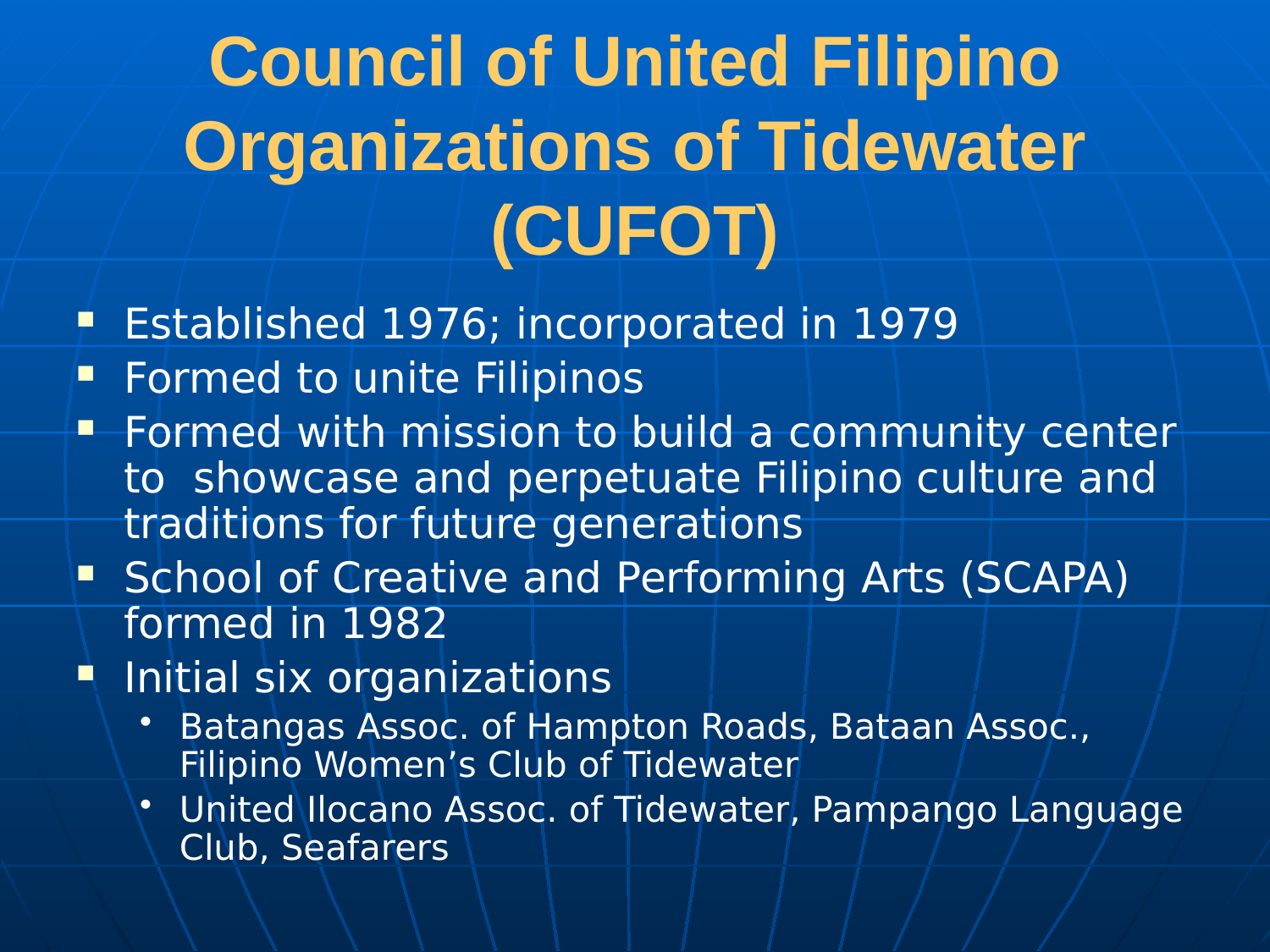

# Council of United Filipino Organizations of Tidewater (CUFOT)
Established 1976; incorporated in 1979
Formed to unite Filipinos
Formed with mission to build a community center to  showcase and perpetuate Filipino culture and traditions for future generations
School of Creative and Performing Arts (SCAPA) formed in 1982
Initial six organizations
Batangas Assoc. of Hampton Roads, Bataan Assoc., Filipino Women’s Club of Tidewater
United Ilocano Assoc. of Tidewater, Pampango Language Club, Seafarers